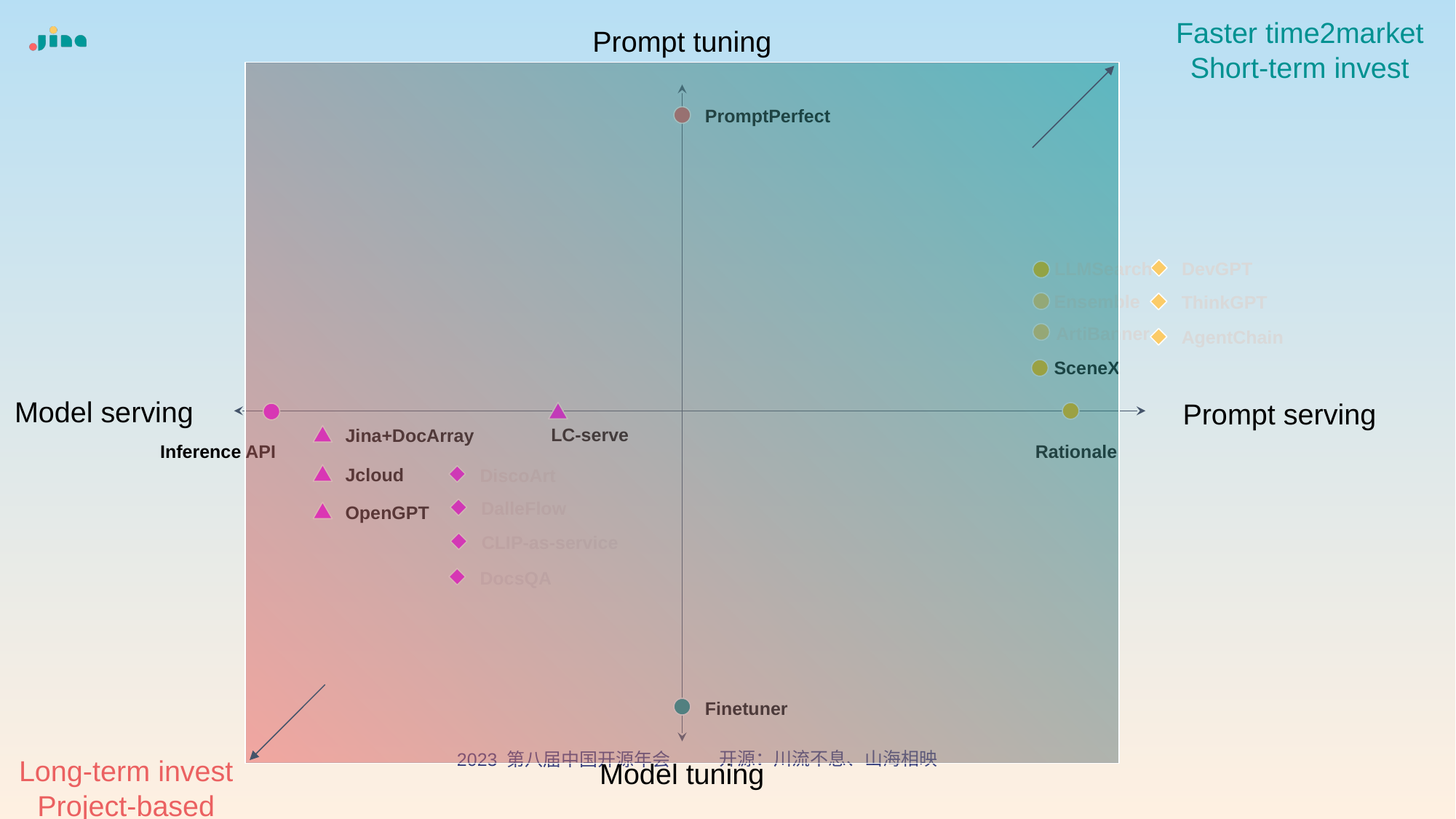

Faster time2market
Short-term invest
Prompt tuning

PromptPerfect

LLMSearch
DevGPT

Ensemble
ThinkGPT

ArtiBanner
AgentChain

SceneX

Model serving
Prompt serving

LC-serve
Jina+DocArray
Inference API
Rationale

Jcloud
DiscoArt

DalleFlow
OpenGPT

CLIP-as-service

DocsQA

Finetuner

Long-term invest
Project-based
Model tuning